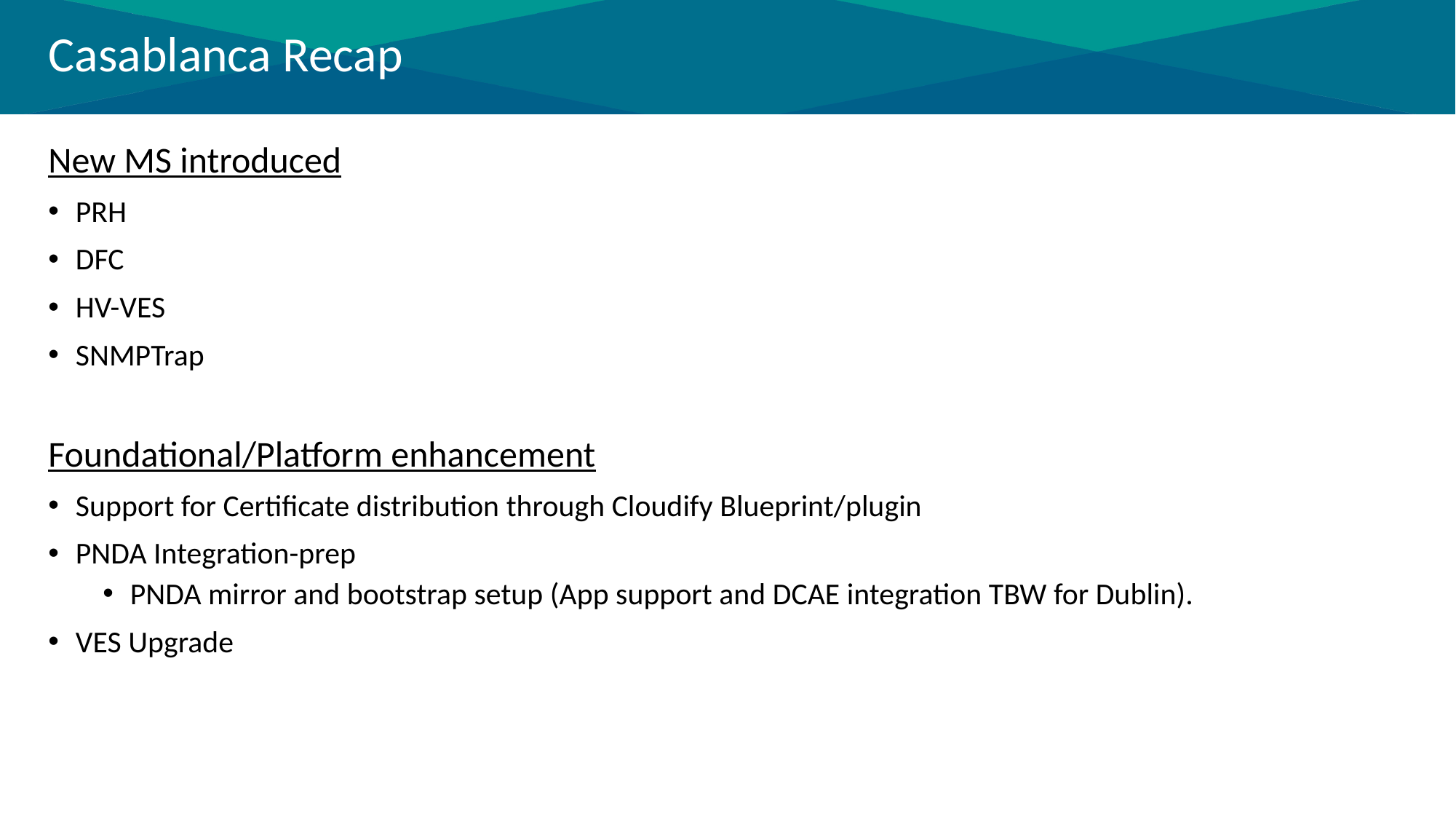

# Casablanca Recap
New MS introduced
PRH
DFC
HV-VES
SNMPTrap

Foundational/Platform enhancement
Support for Certificate distribution through Cloudify Blueprint/plugin
PNDA Integration-prep
PNDA mirror and bootstrap setup (App support and DCAE integration TBW for Dublin).
VES Upgrade